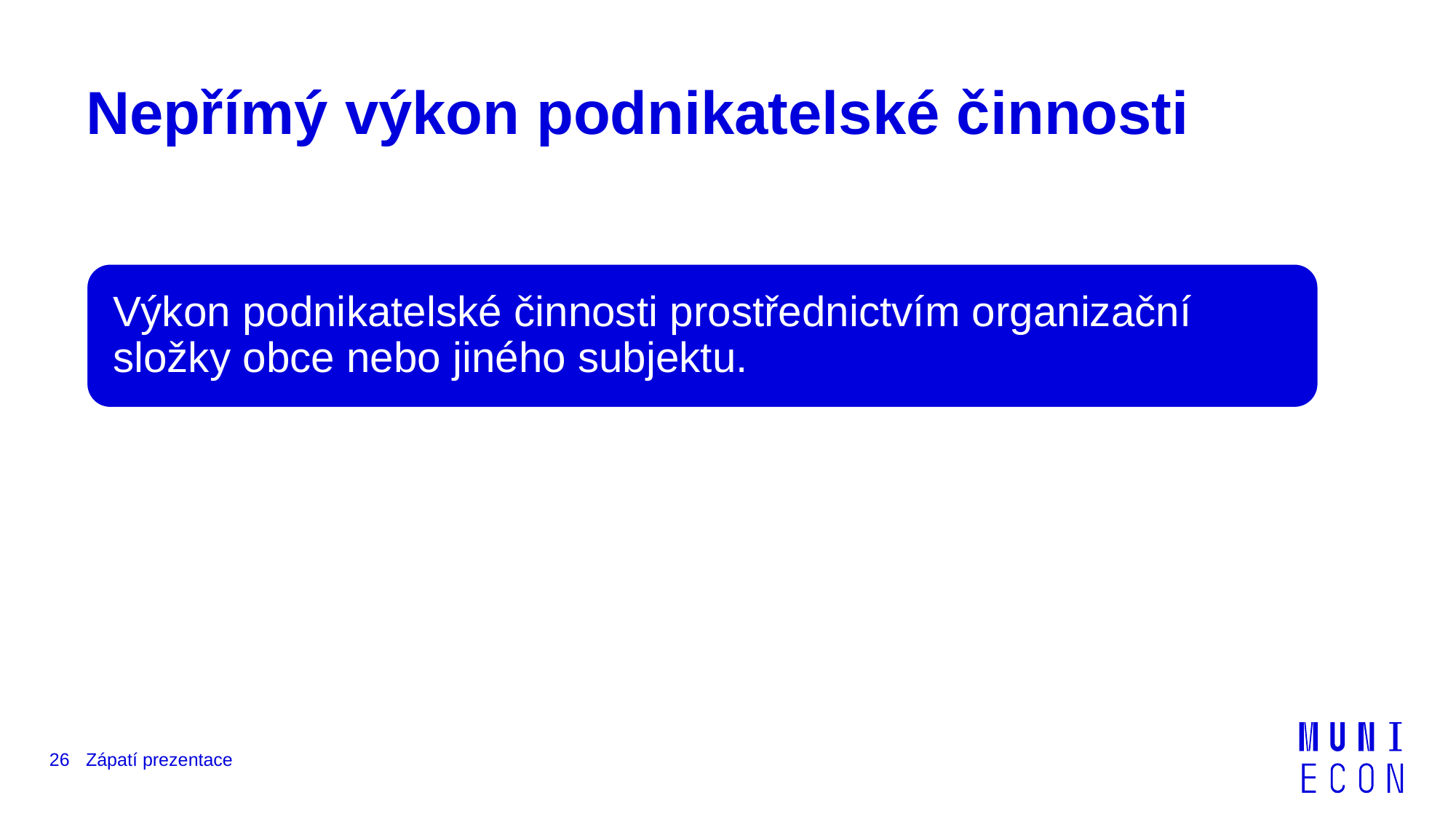

# Nepřímý výkon podnikatelské činnosti
Výkon podnikatelské činnosti prostřednictvím organizační složky obce nebo jiného subjektu.
26
Zápatí prezentace